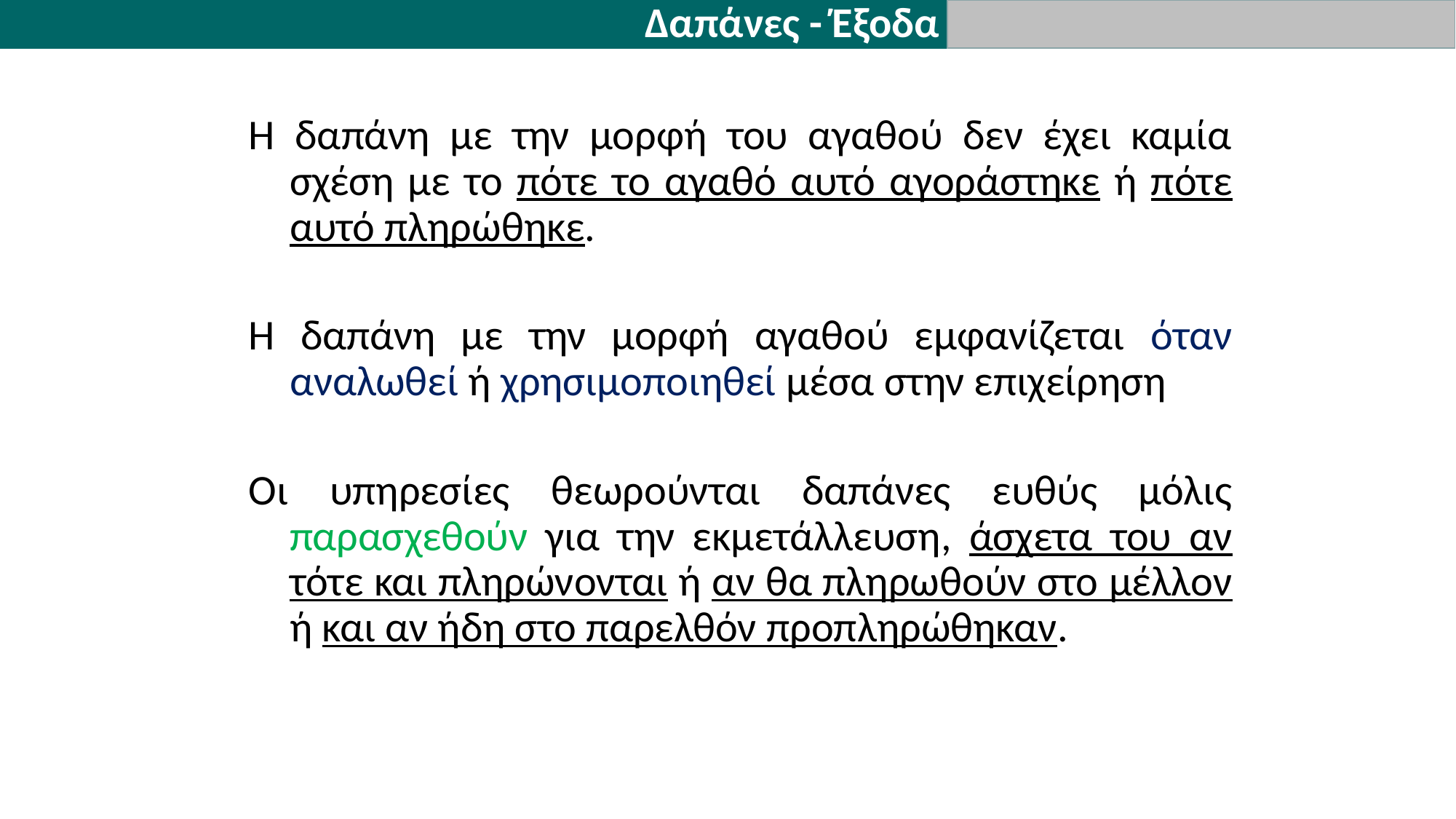

Δαπάνες - Έξοδα

Η δαπάνη με την μορφή του αγαθού δεν έχει καμία σχέση με το πότε το αγαθό αυτό αγοράστηκε ή πότε αυτό πληρώθηκε.

Η δαπάνη με την μορφή αγαθού εμφανίζεται όταν αναλωθεί ή χρησιμοποιηθεί μέσα στην επιχείρηση

Οι υπηρεσίες θεωρούνται δαπάνες ευθύς μόλις παρασχεθούν για την εκμετάλλευση, άσχετα του αν τότε και πληρώνονται ή αν θα πληρωθούν στο μέλλον ή και αν ήδη στο παρελθόν προπληρώθηκαν.